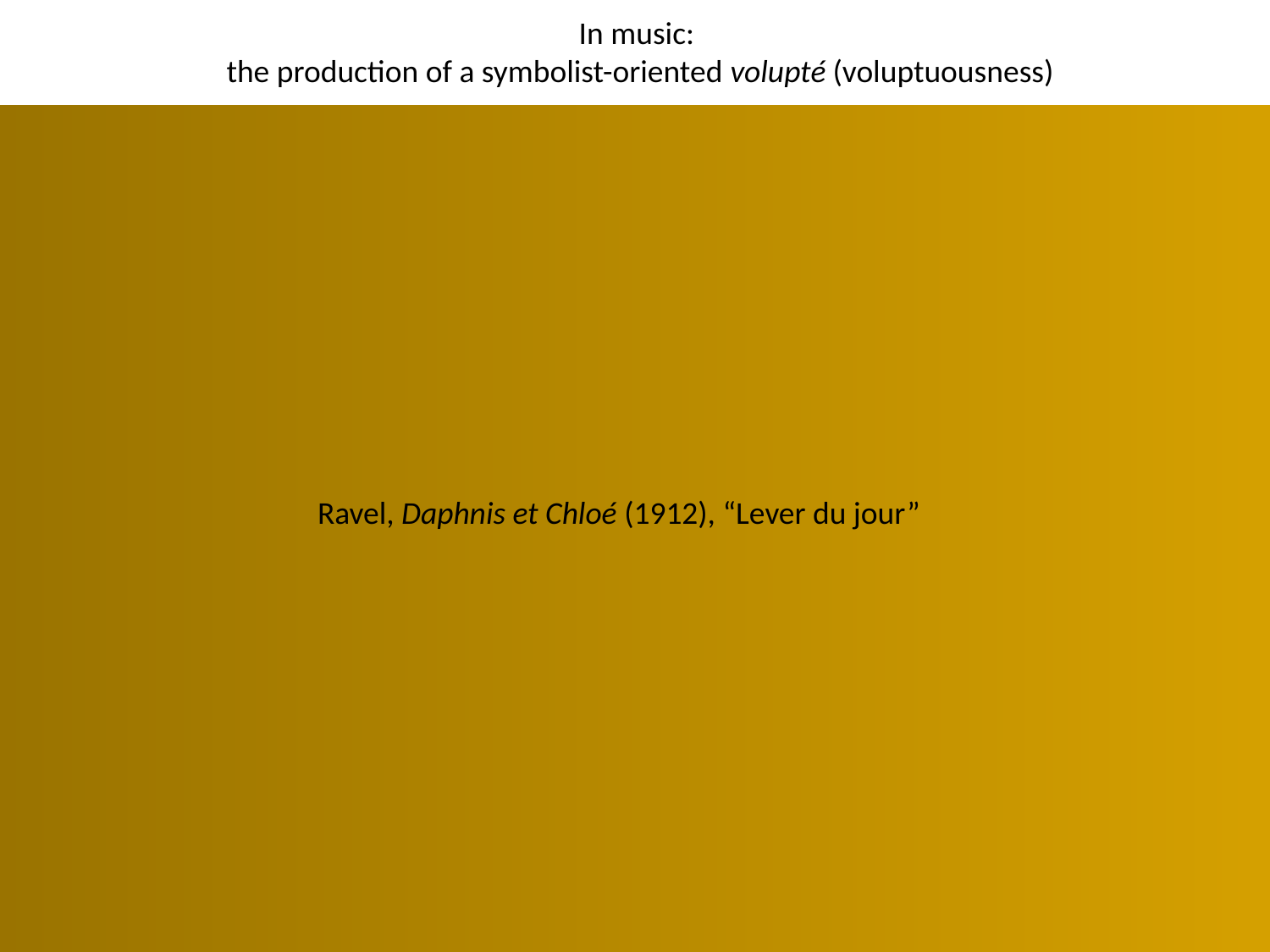

In music:
the production of a symbolist-oriented volupté (voluptuousness)

Ravel, Daphnis et Chloé (1912), “Lever du jour”